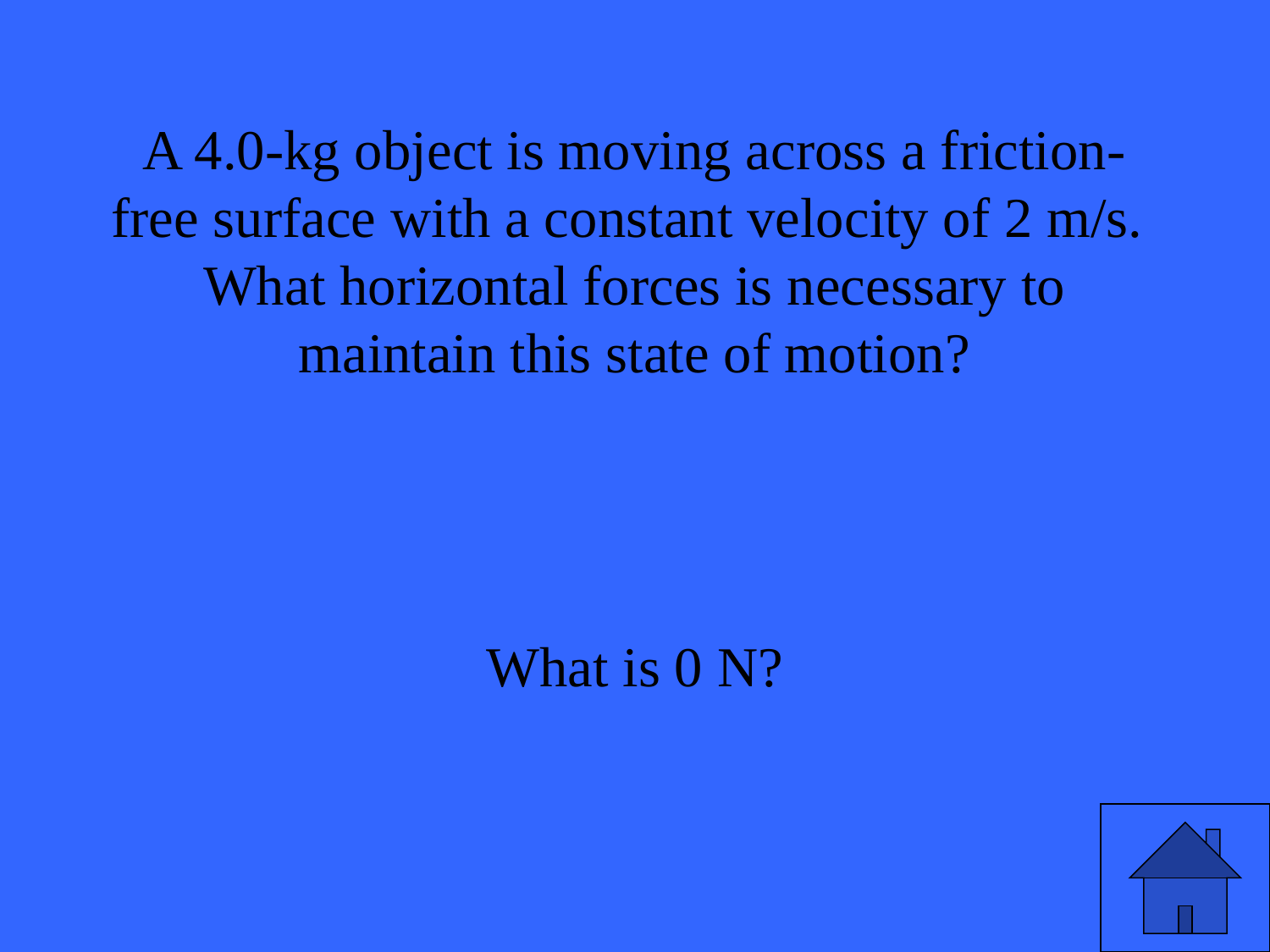

# A 4.0-kg object is moving across a friction-free surface with a constant velocity of 2 m/s.  What horizontal forces is necessary to maintain this state of motion?
What is 0 N?